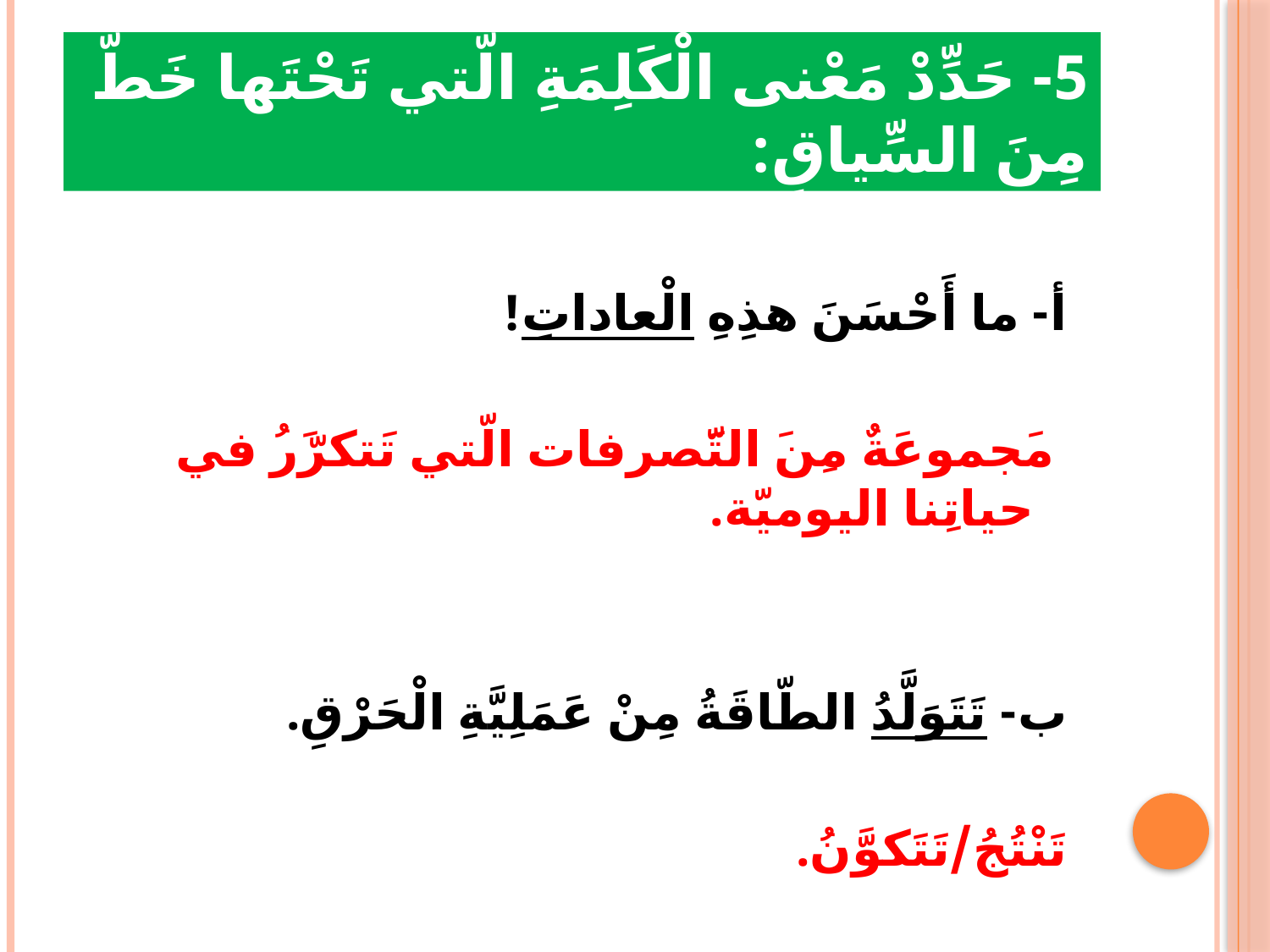

# 5- حَدِّدْ مَعْنى الْكَلِمَةِ الَّتي تَحْتَها خَطٌّ مِنَ السِّياقِ:
أ- ما أَحْسَنَ هذِهِ الْعاداتِ!

 مَجموعَةٌ مِنَ التَّصرفات الّتي تَتكرَّرُ في حياتِنا اليوميّة.

ب- تَتَوَلَّدُ الطّاقَةُ مِنْ عَمَلِيَّةِ الْحَرْقِ.

تَنْتُجُ/تَتَكوَّنُ.